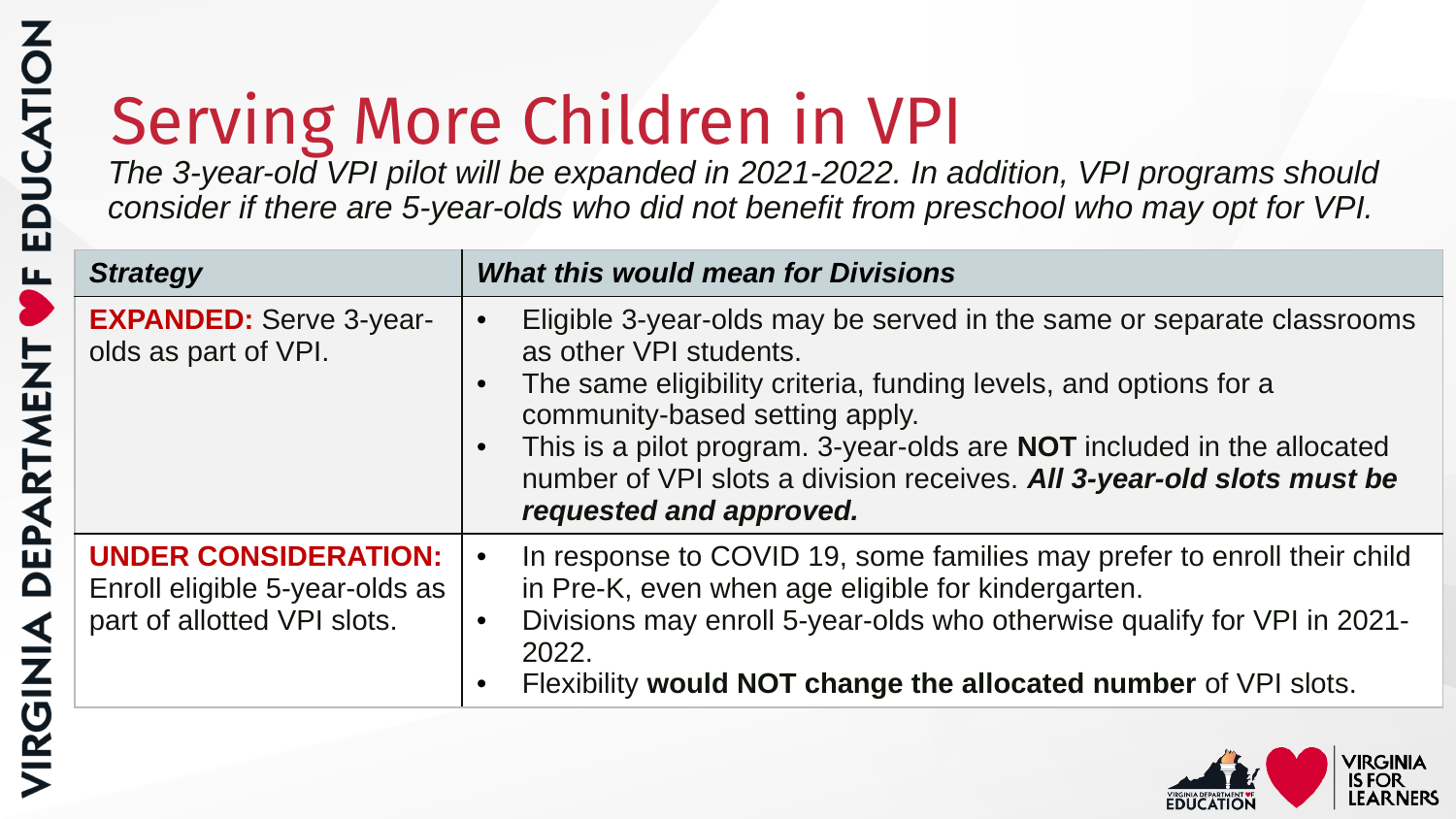

# Serving More Children in VPI
The 3-year-old VPI pilot will be expanded in 2021-2022. In addition, VPI programs should consider if there are 5-year-olds who did not benefit from preschool who may opt for VPI.
| Strategy | What this would mean for Divisions |
| --- | --- |
| EXPANDED: Serve 3-year-olds as part of VPI. | Eligible 3-year-olds may be served in the same or separate classrooms as other VPI students. The same eligibility criteria, funding levels, and options for a community-based setting apply. This is a pilot program. 3-year-olds are NOT included in the allocated number of VPI slots a division receives. All 3-year-old slots must be requested and approved. |
| UNDER CONSIDERATION: Enroll eligible 5-year-olds as part of allotted VPI slots. | In response to COVID 19, some families may prefer to enroll their child in Pre-K, even when age eligible for kindergarten. Divisions may enroll 5-year-olds who otherwise qualify for VPI in 2021-2022. Flexibility would NOT change the allocated number of VPI slots. |